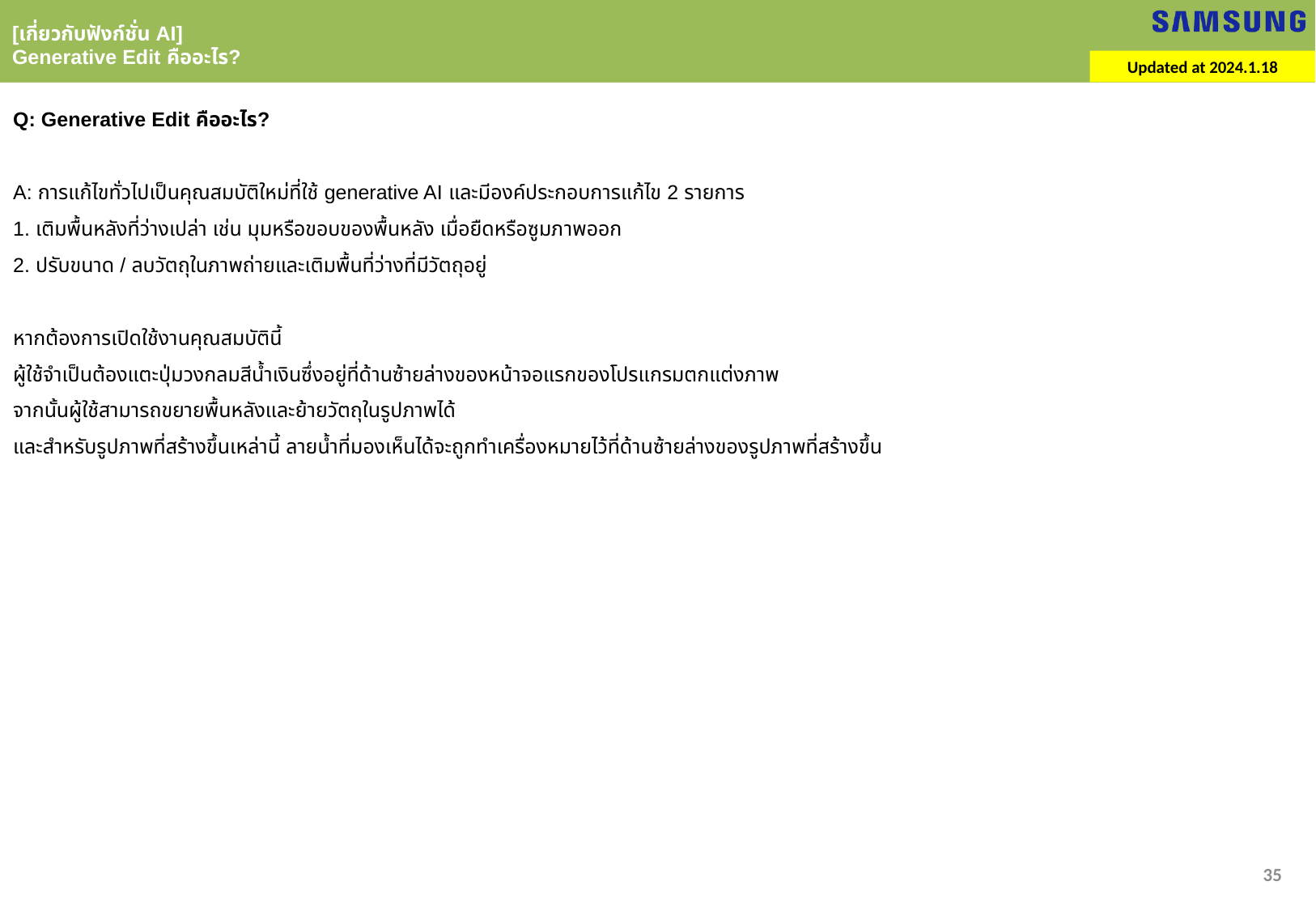

[เกี่ยวกับฟังก์ชั่น AI]
Generative Edit คืออะไร?
Updated at 2024.1.18
Q: Generative Edit คืออะไร?

A: การแก้ไขทั่วไปเป็นคุณสมบัติใหม่ที่ใช้ generative AI และมีองค์ประกอบการแก้ไข 2 รายการ
1. เติมพื้นหลังที่ว่างเปล่า เช่น มุมหรือขอบของพื้นหลัง เมื่อยืดหรือซูมภาพออก
2. ปรับขนาด / ลบวัตถุในภาพถ่ายและเติมพื้นที่ว่างที่มีวัตถุอยู่

หากต้องการเปิดใช้งานคุณสมบัตินี้
ผู้ใช้จำเป็นต้องแตะปุ่มวงกลมสีน้ำเงินซึ่งอยู่ที่ด้านซ้ายล่างของหน้าจอแรกของโปรแกรมตกแต่งภาพ
จากนั้นผู้ใช้สามารถขยายพื้นหลังและย้ายวัตถุในรูปภาพได้
และสำหรับรูปภาพที่สร้างขึ้นเหล่านี้ ลายน้ำที่มองเห็นได้จะถูกทำเครื่องหมายไว้ที่ด้านซ้ายล่างของรูปภาพที่สร้างขึ้น
35